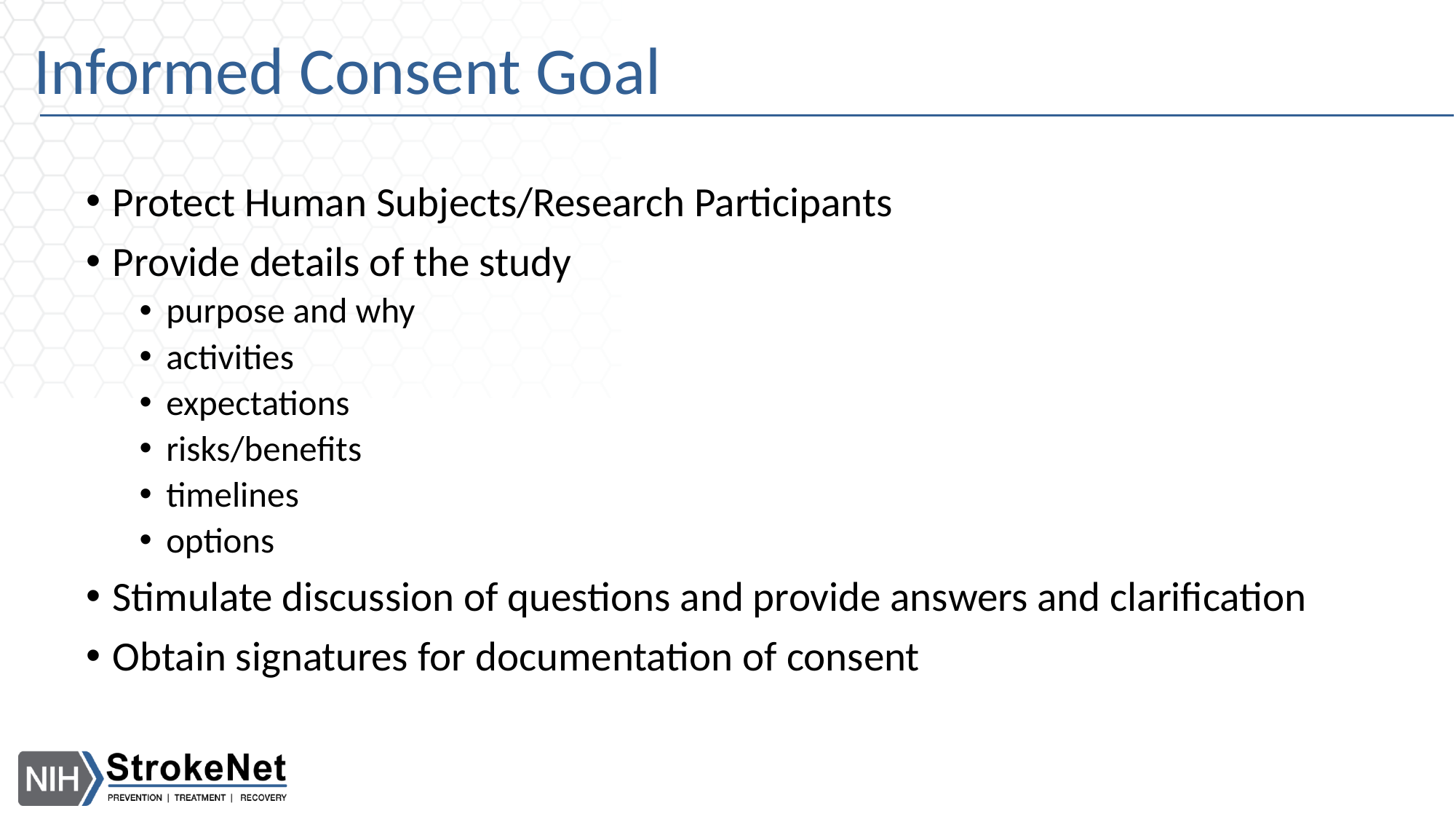

# Informed Consent Goal
Protect Human Subjects/Research Participants
Provide details of the study
purpose and why
activities
expectations
risks/benefits
timelines
options
Stimulate discussion of questions and provide answers and clarification
Obtain signatures for documentation of consent